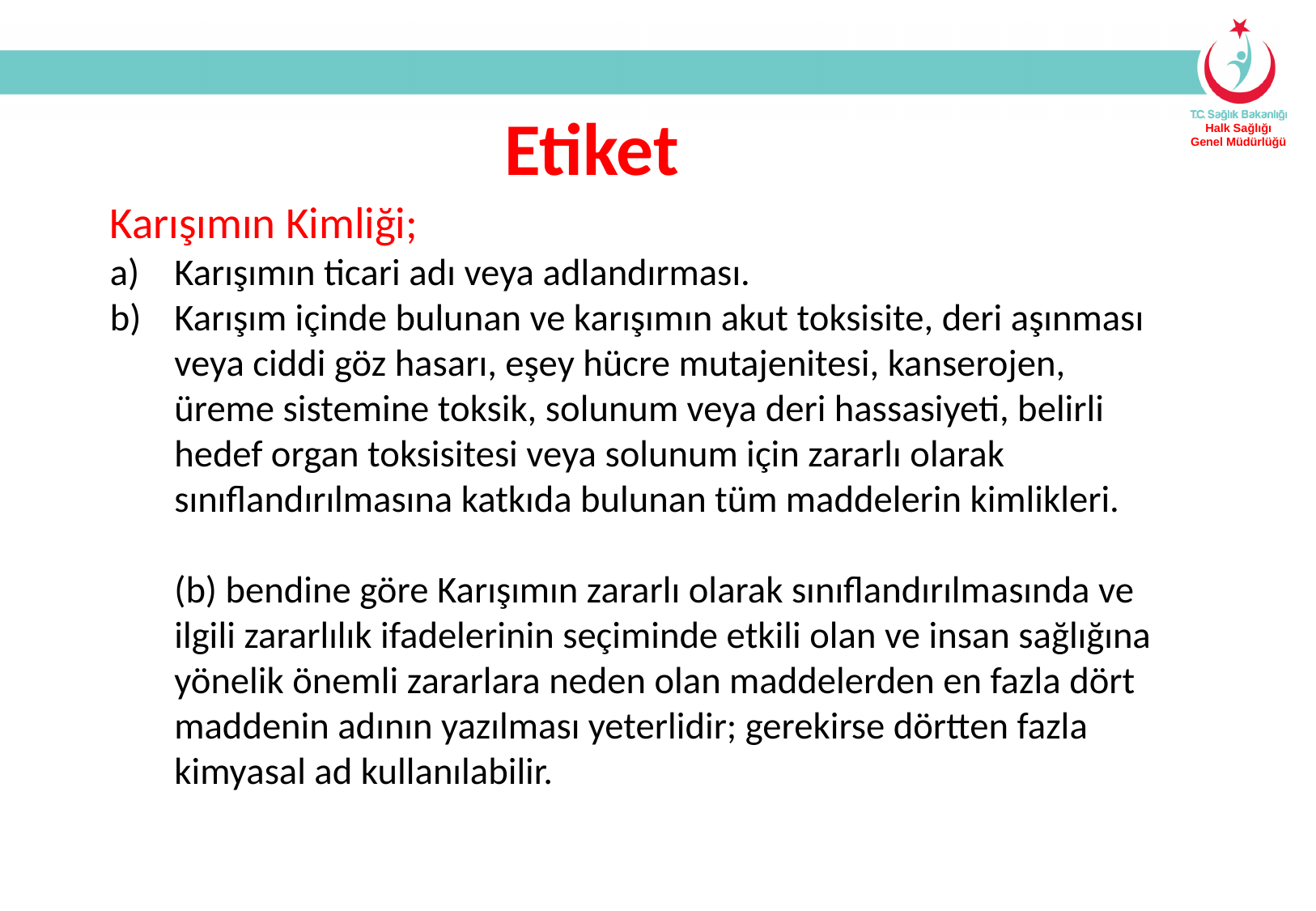

Etiket
Karışımın Kimliği;
Karışımın ticari adı veya adlandırması.
Karışım içinde bulunan ve karışımın akut toksisite, deri aşınması veya ciddi göz hasarı, eşey hücre mutajenitesi, kanserojen, üreme sistemine toksik, solunum veya deri hassasiyeti, belirli hedef organ toksisitesi veya solunum için zararlı olarak sınıflandırılmasına katkıda bulunan tüm maddelerin kimlikleri.

	(b) bendine göre Karışımın zararlı olarak sınıflandırılmasında ve ilgili zararlılık ifadelerinin seçiminde etkili olan ve insan sağlığına yönelik önemli zararlara neden olan maddelerden en fazla dört maddenin adının yazılması yeterlidir; gerekirse dörtten fazla kimyasal ad kullanılabilir.